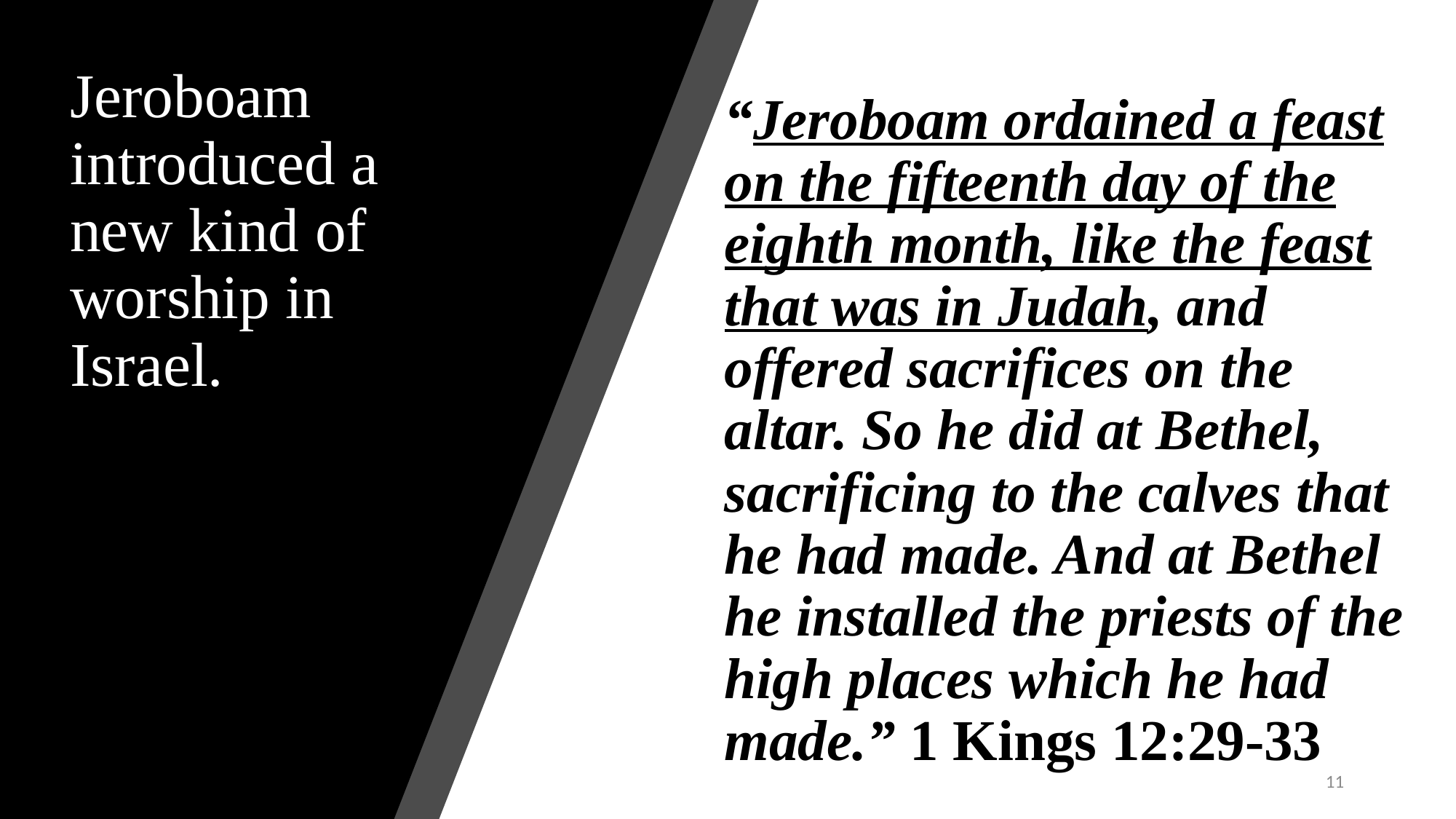

# Jeroboam introduced a new kind of worship in Israel.
“Jeroboam ordained a feast on the fifteenth day of the eighth month, like the feast that was in Judah, and offered sacrifices on the altar. So he did at Bethel, sacrificing to the calves that he had made. And at Bethel he installed the priests of the high places which he had made.” 1 Kings 12:29-33

11